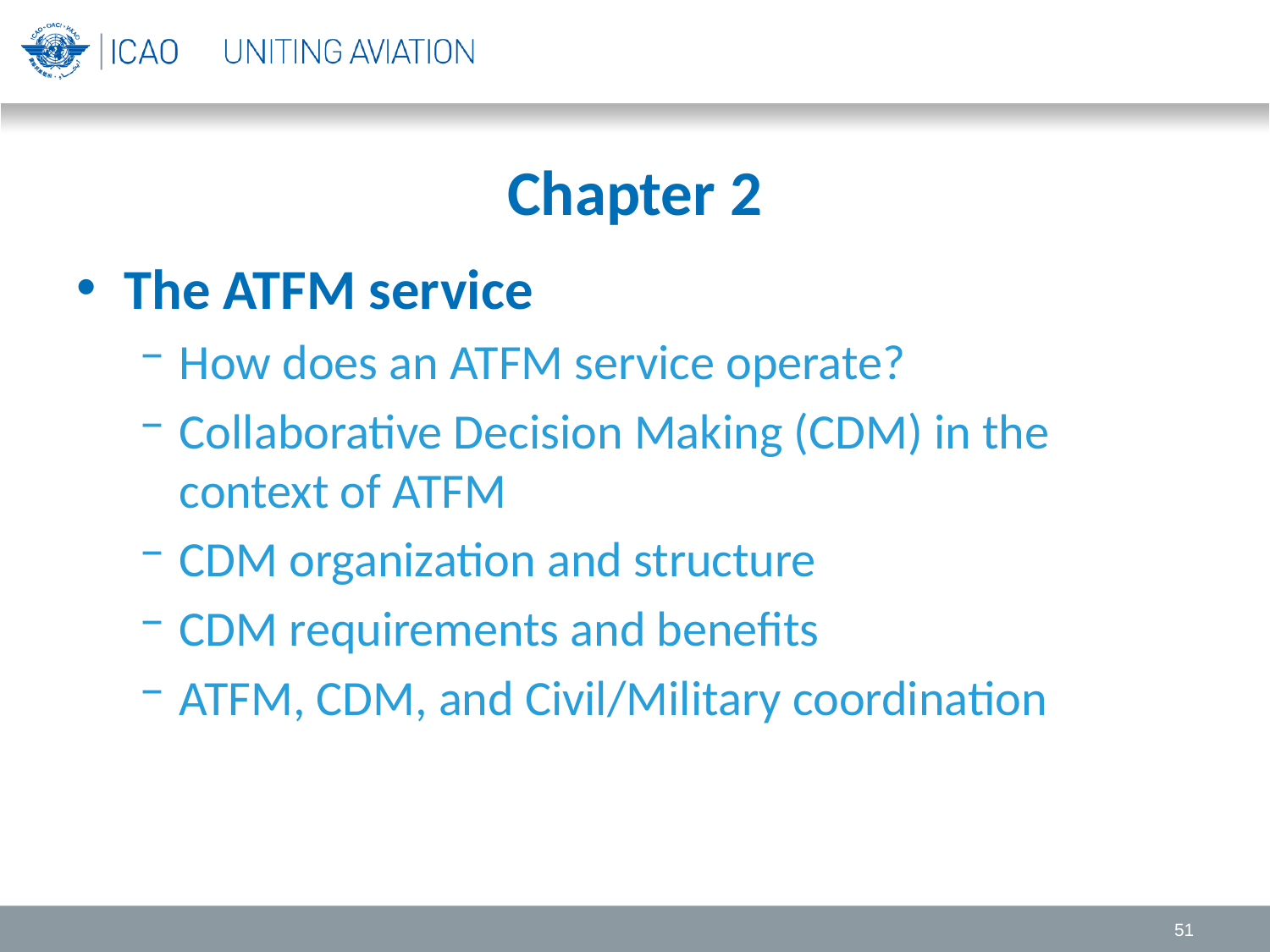

# Chapter 2
The ATFM service
How does an ATFM service operate?
Collaborative Decision Making (CDM) in the context of ATFM
CDM organization and structure
CDM requirements and benefits
ATFM, CDM, and Civil/Military coordination
51